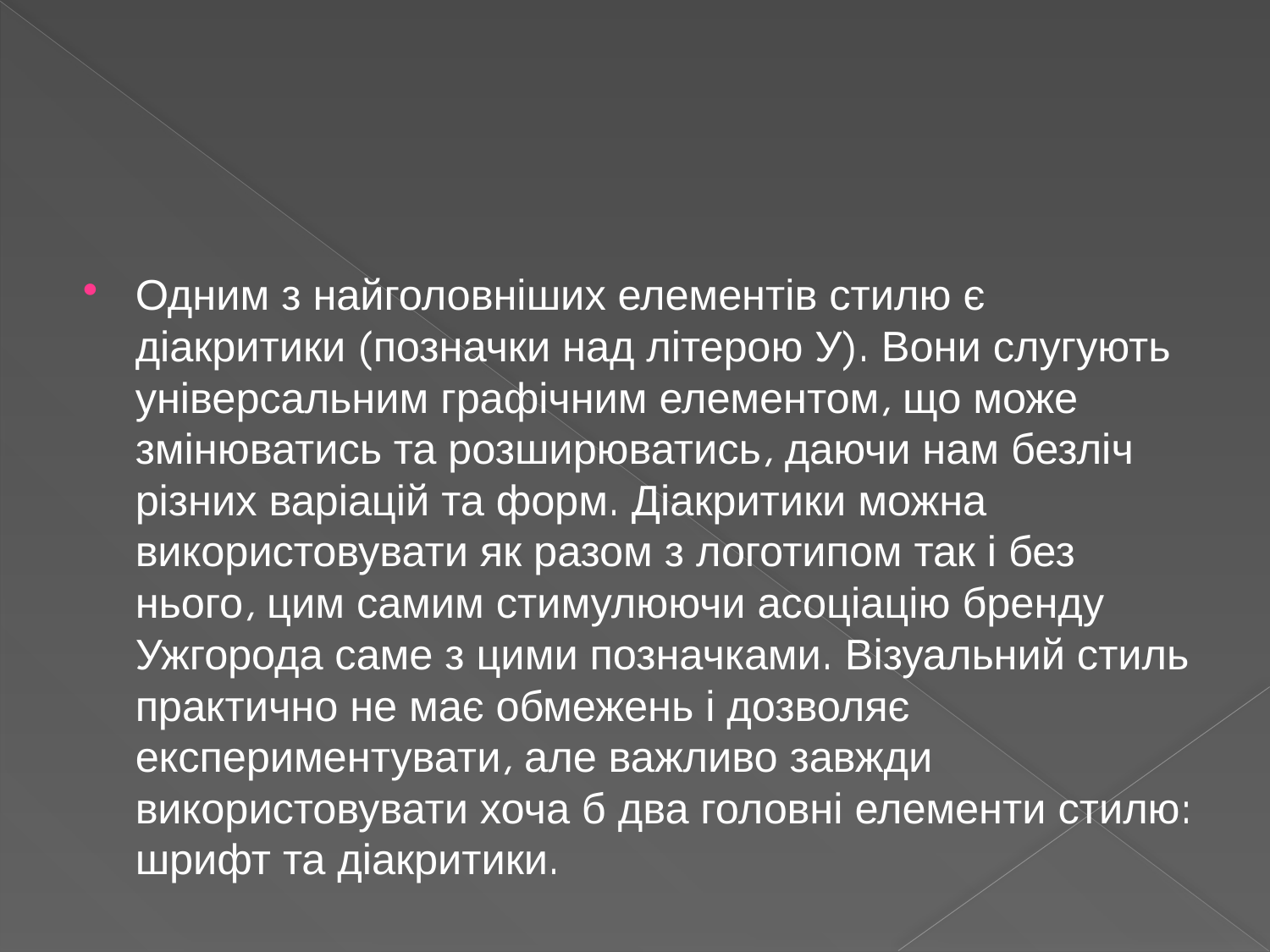

Одним з найголовніших елементів стилю є діакритики (позначки над літерою У). Вони слугують універсальним графічним елементом, що може змінюватись та розширюватись, даючи нам безліч різних варіацій та форм. Діакритики можна використовувати як разом з логотипом так і без нього, цим самим стимулюючи асоціацію бренду Ужгорода саме з цими позначками. Візуальний стиль практично не має обмежень і дозволяє експериментувати, але важливо завжди використовувати хоча б два головні елементи стилю: шрифт та діакритики.